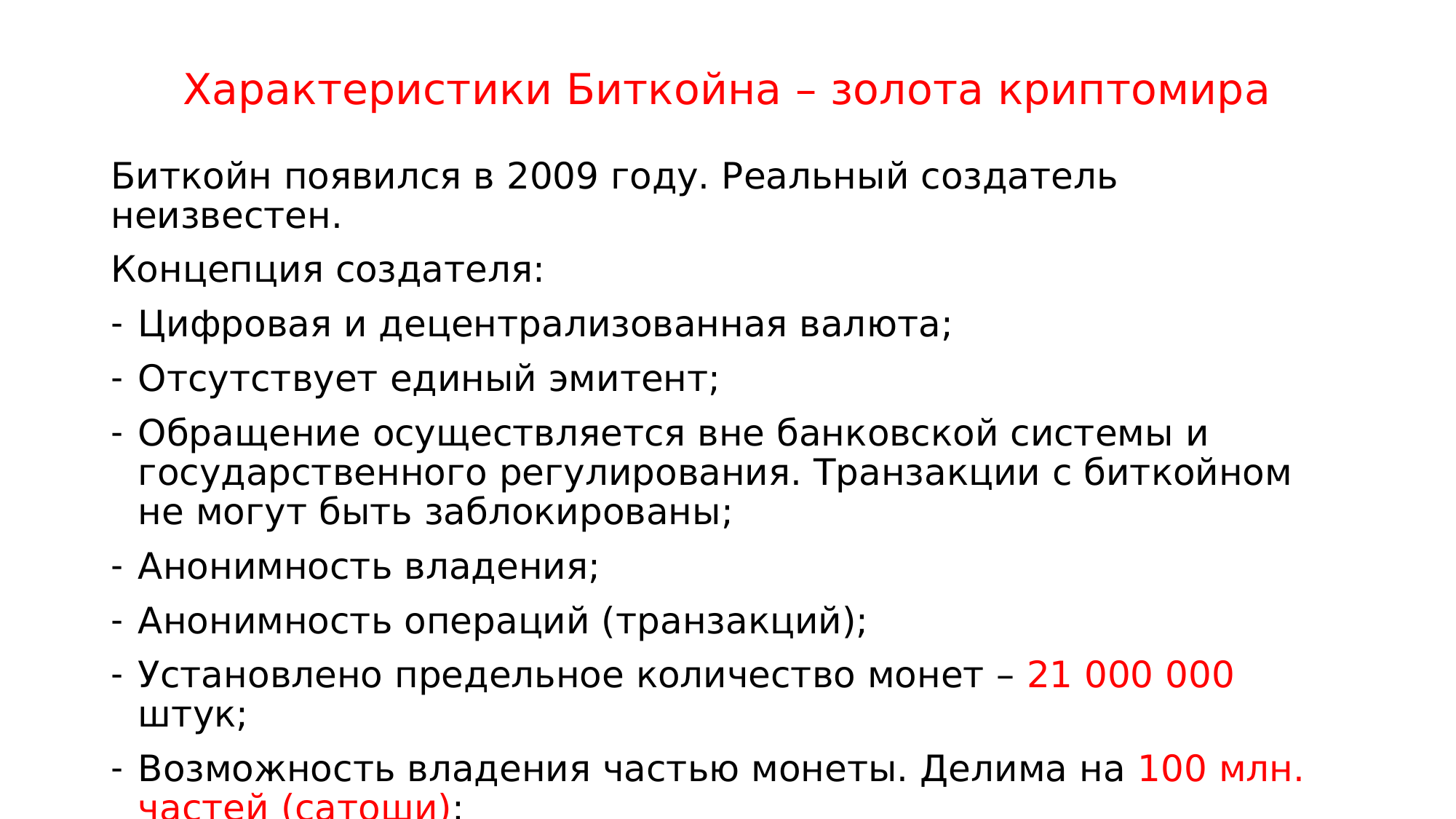

# Характеристики Биткойна – золота криптомира
Биткойн появился в 2009 году. Реальный создатель неизвестен.
Концепция создателя:
Цифровая и децентрализованная валюта;
Отсутствует единый эмитент;
Обращение осуществляется вне банковской системы и государственного регулирования. Транзакции с биткойном не могут быть заблокированы;
Анонимность владения;
Анонимность операций (транзакций);
Установлено предельное количество монет – 21 000 000 штук;
Возможность владения частью монеты. Делима на 100 млн. частей (сатоши);